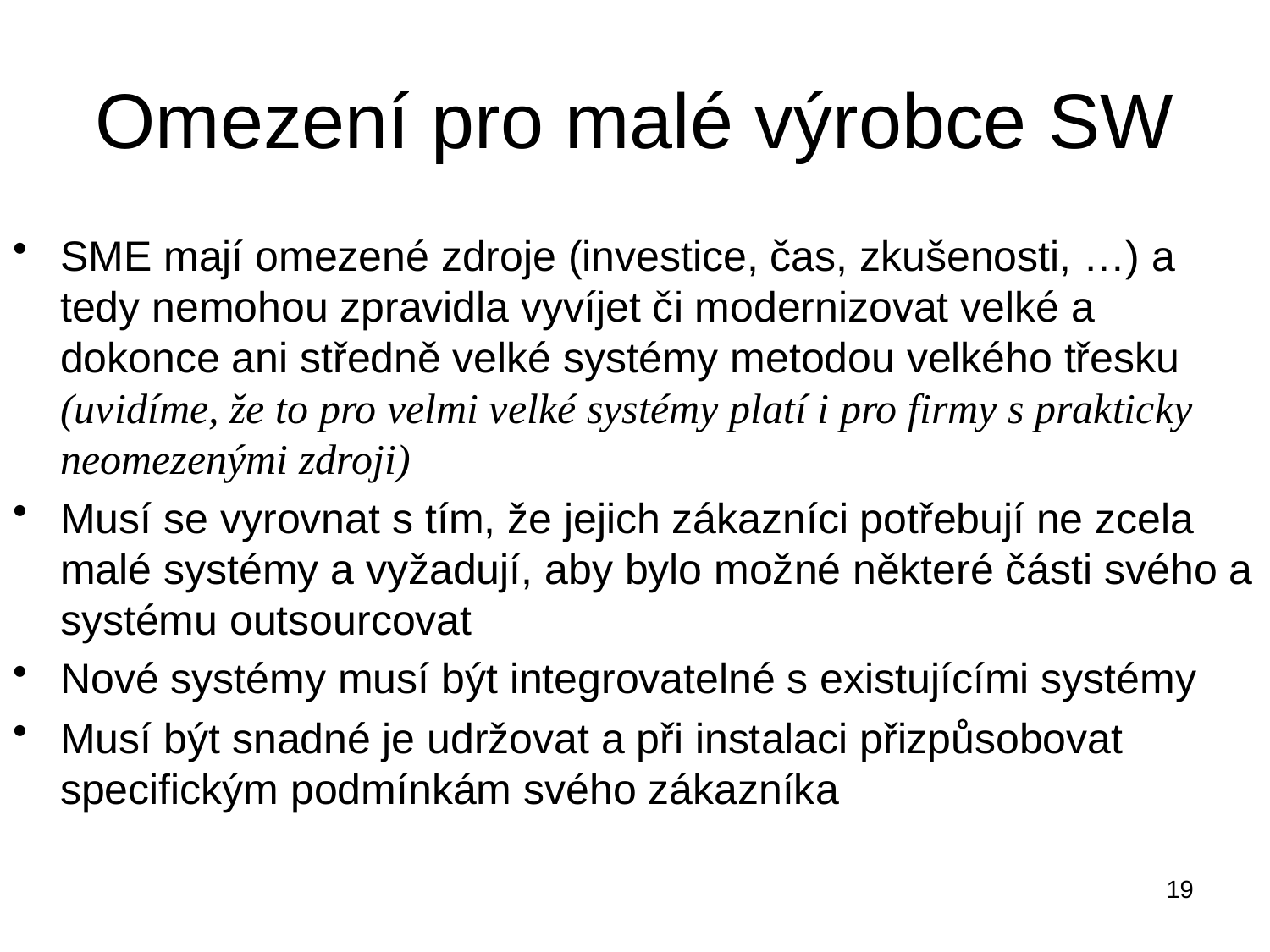

# Omezení pro malé výrobce SW
SME mají omezené zdroje (investice, čas, zkušenosti, …) a tedy nemohou zpravidla vyvíjet či modernizovat velké a dokonce ani středně velké systémy metodou velkého třesku (uvidíme, že to pro velmi velké systémy platí i pro firmy s prakticky neomezenými zdroji)
Musí se vyrovnat s tím, že jejich zákazníci potřebují ne zcela malé systémy a vyžadují, aby bylo možné některé části svého a systému outsourcovat
Nové systémy musí být integrovatelné s existujícími systémy
Musí být snadné je udržovat a při instalaci přizpůsobovat specifickým podmínkám svého zákazníka
19